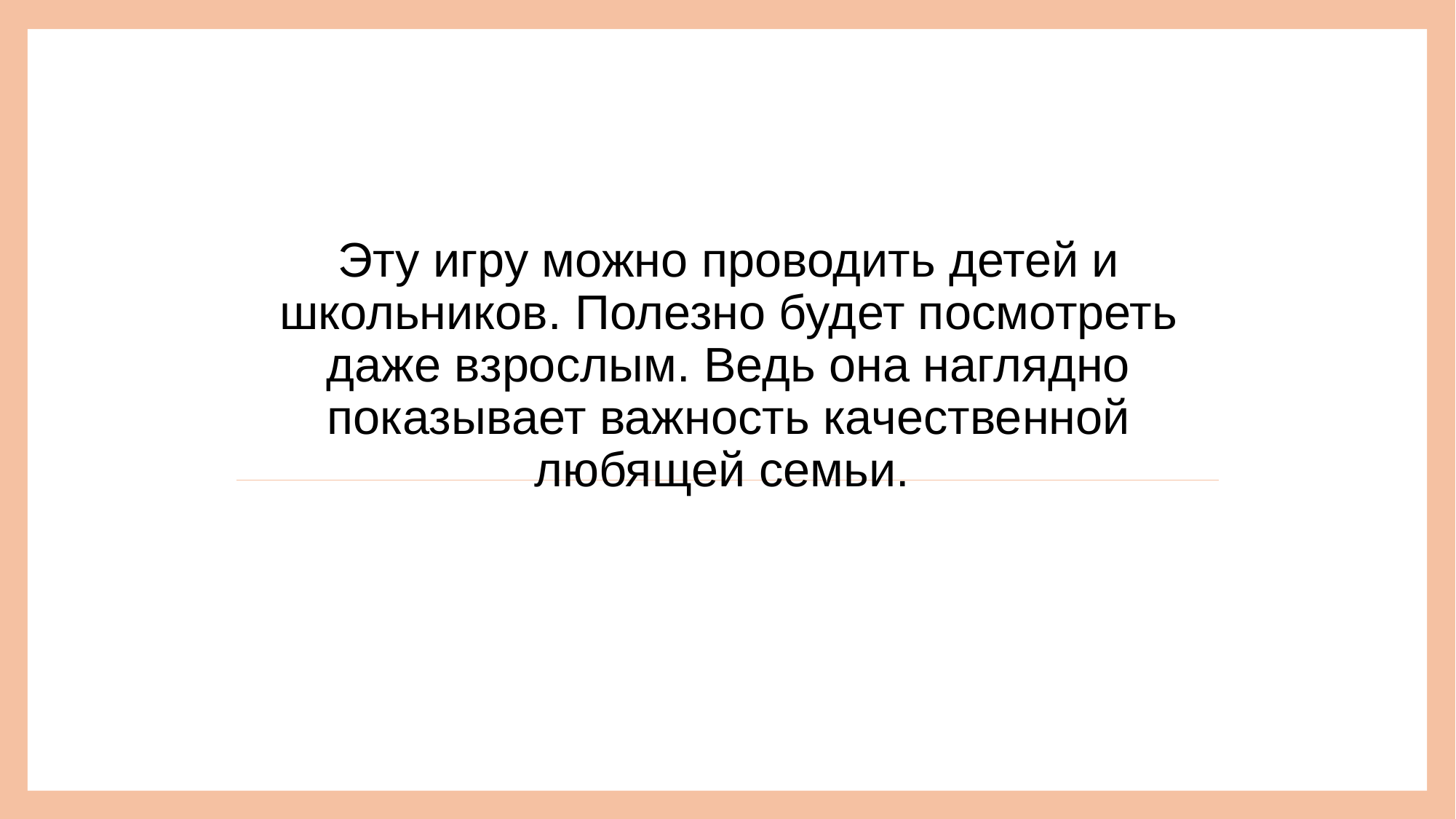

Эту игру можно проводить детей и школьников. Полезно будет посмотреть даже взрослым. Ведь она наглядно показывает важность качественной любящей семьи.